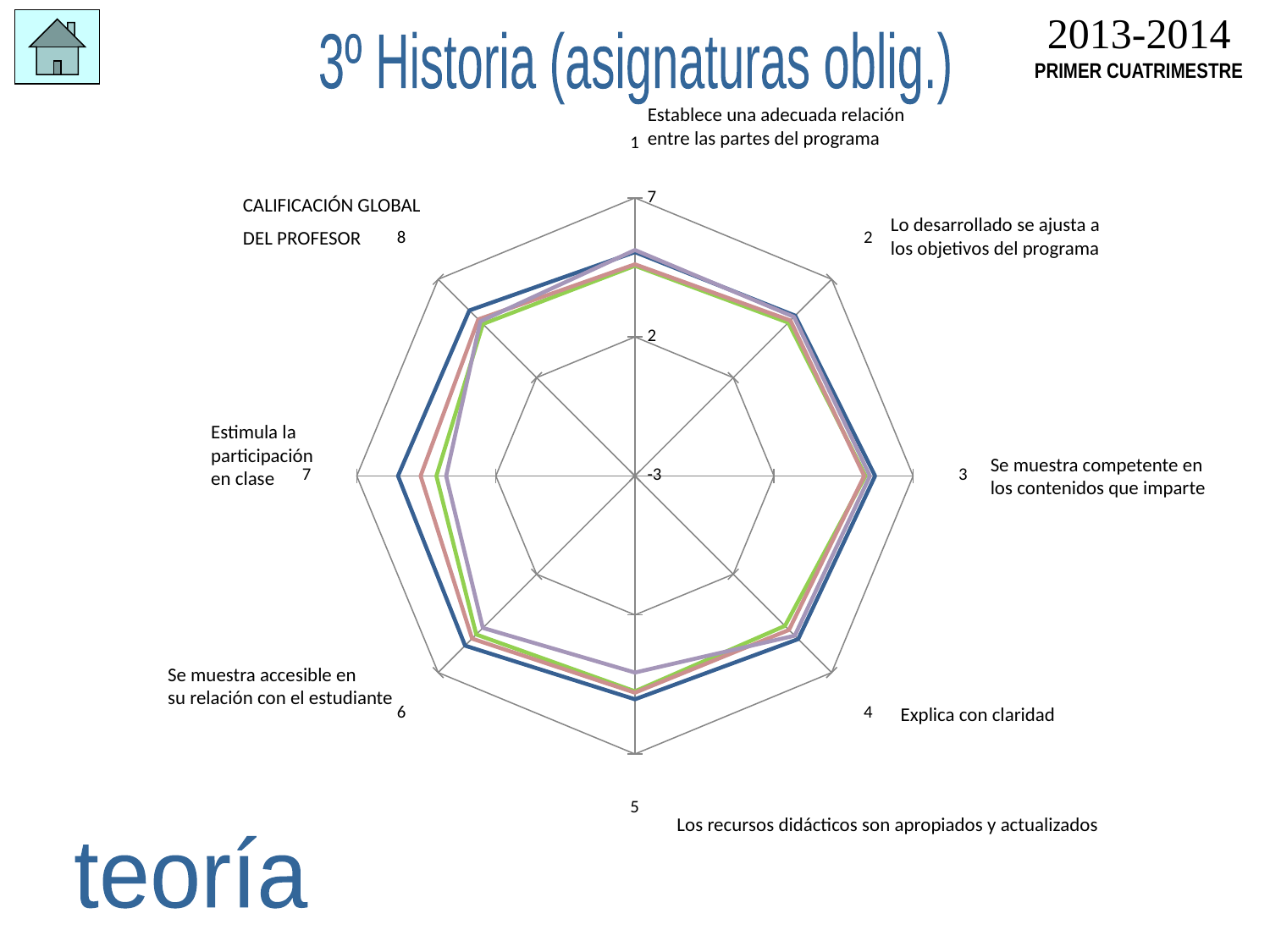

2013-2014
PRIMER CUATRIMESTRE

3º Historia (asignaturas oblig.)
Establece una adecuada relación
entre las partes del programa

### Chart

| Category | Historia Contemporánea de Europa I, Siglo XIX |  Historia Contemporánea de España I, Siglo XIX | Fuentes Escritas y Numismáticas |  Historia Moderna de España y Europa I |  |
|---|---|---|---|---|---|
CALIFICACIÓN GLOBAL
DEL PROFESOR
Lo desarrollado se ajusta a
los objetivos del programa
Estimula la
participación
en clase
Se muestra competente en
los contenidos que imparte
Se muestra accesible en
su relación con el estudiante
Explica con claridad
Los recursos didácticos son apropiados y actualizados
teoría